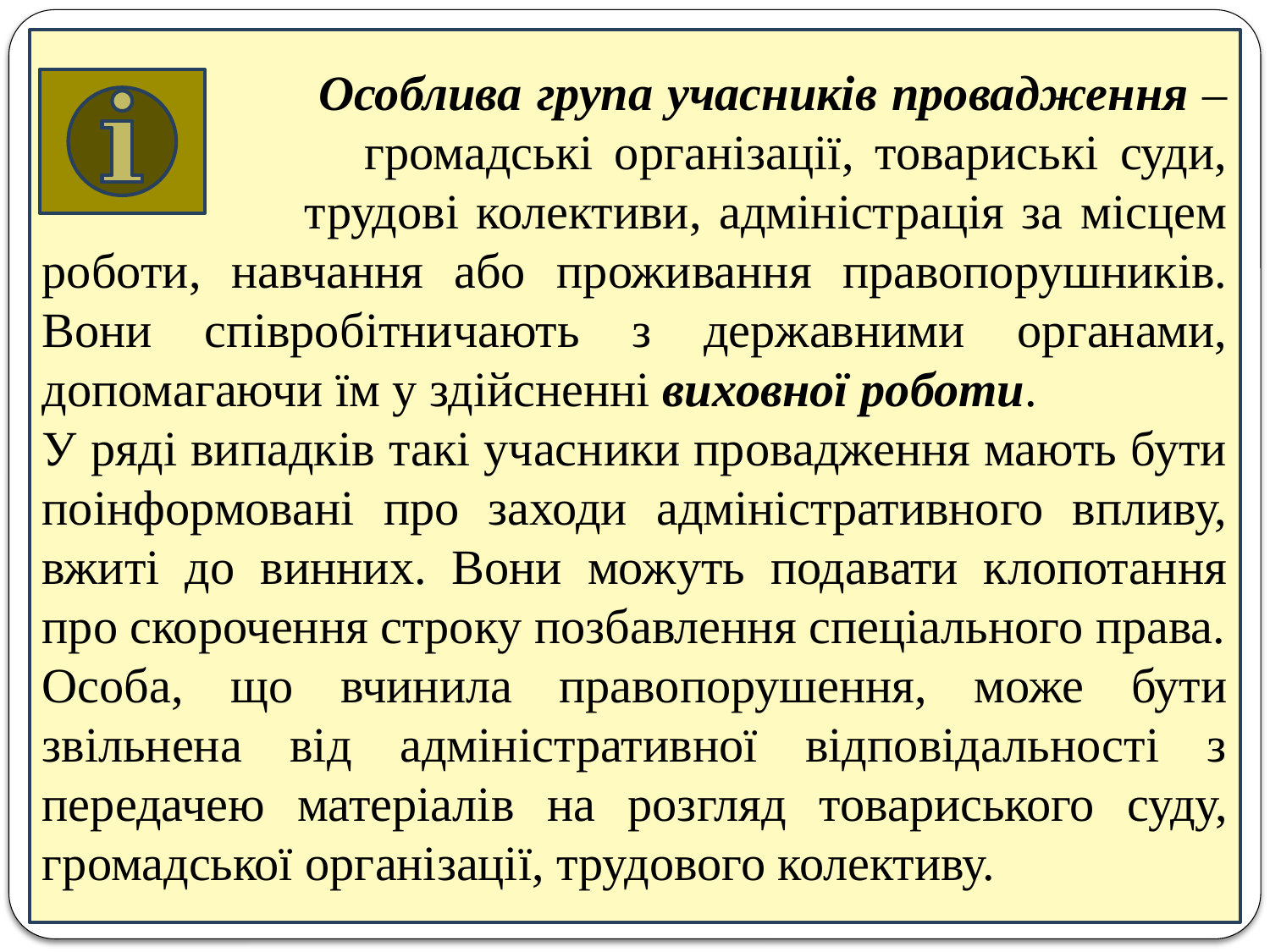

Особлива група учасників провадження –
               громадські організації, товариські суди,
               трудові колективи, адміністрація за місцем роботи, навчання або проживання правопорушників. Вони співробітничають з державними органами, допомагаючи їм у здійсненні виховної роботи.
У ряді випадків такі учасники провадження мають бути поінформовані про заходи адміністративного впливу, вжиті до винних. Вони можуть подавати клопотання про скорочення строку позбавлення спеціального права.
Особа, що вчинила правопорушення, може бути звільнена від адміністративної відповідальності з передачею матеріалів на розгляд товариського суду, громадської організації, трудового колективу.